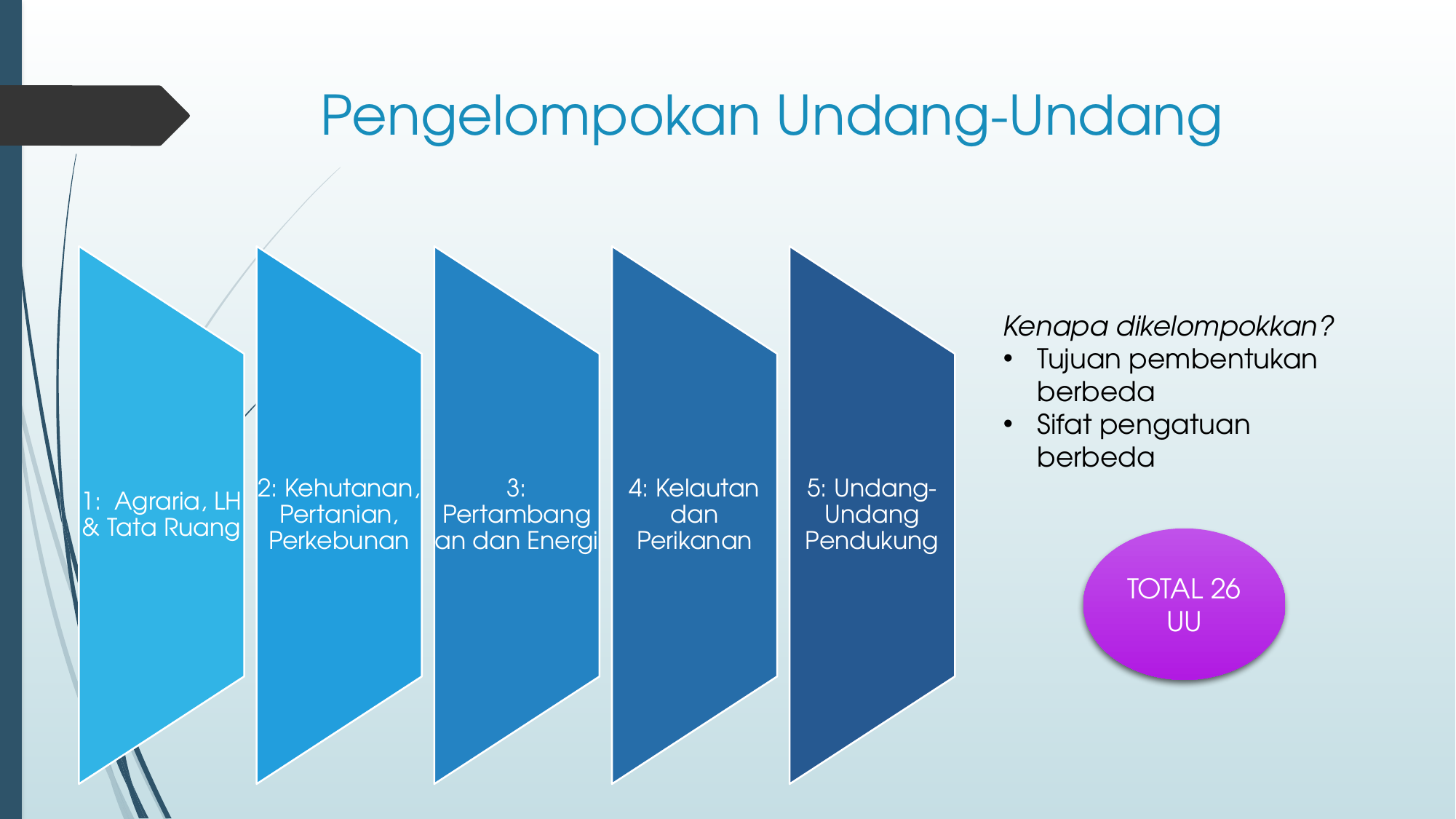

# Pengelompokan Undang-Undang
1:  Agraria, LH & Tata Ruang
2: Kehutanan, Pertanian, Perkebunan
3: Pertambangan dan Energi
4: Kelautan dan Perikanan
5: Undang-Undang Pendukung
Kenapa dikelompokkan?
Tujuan pembentukan berbeda
Sifat pengatuan berbeda
TOTAL 26 UU